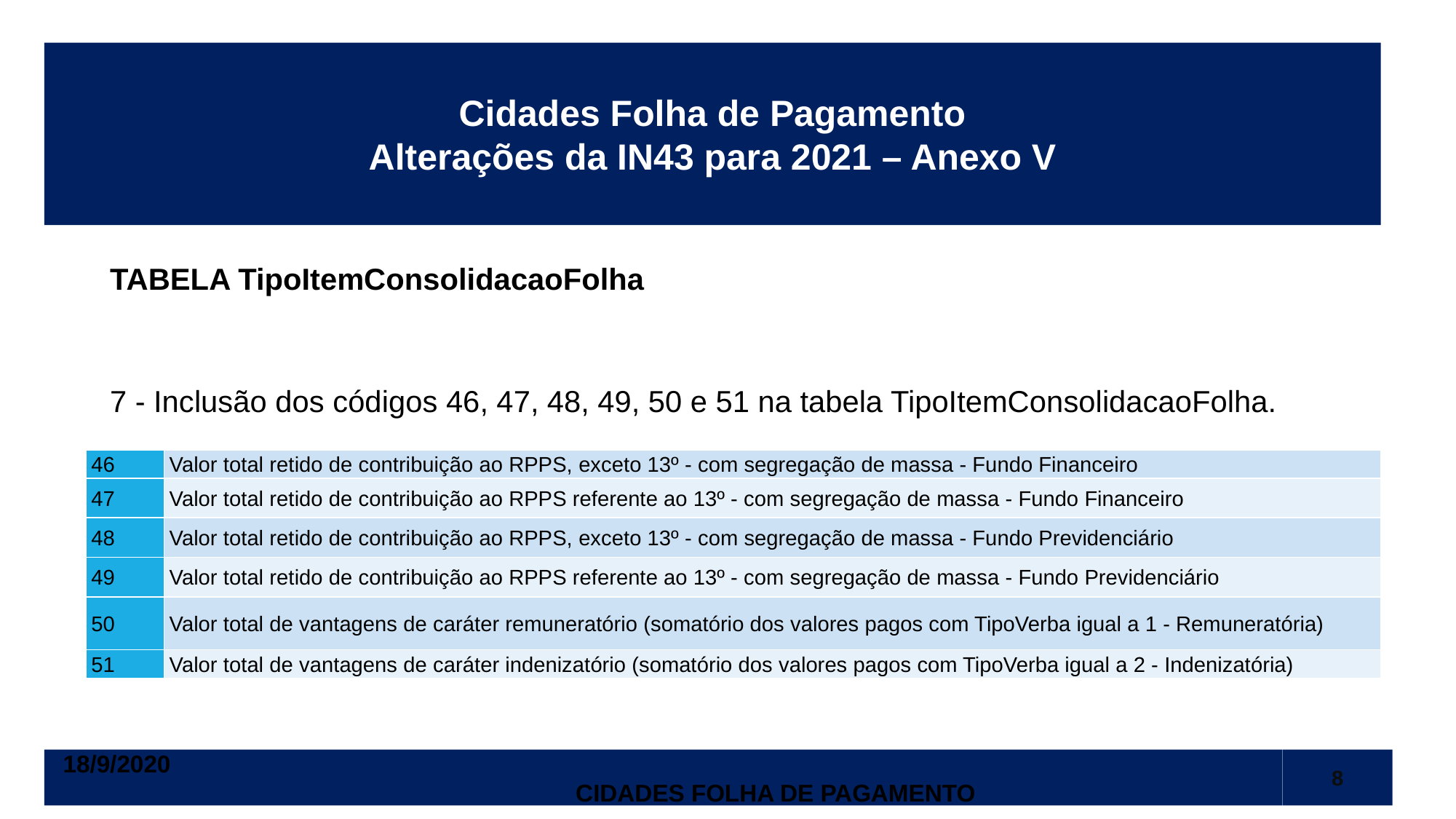

Cidades Folha de Pagamento
Alterações da IN43 para 2021 – Anexo V
TABELA TipoItemConsolidacaoFolha

7 - Inclusão dos códigos 46, 47, 48, 49, 50 e 51 na tabela TipoItemConsolidacaoFolha.

| 46 | Valor total retido de contribuição ao RPPS, exceto 13º - com segregação de massa - Fundo Financeiro |
| --- | --- |
| 47 | Valor total retido de contribuição ao RPPS referente ao 13º - com segregação de massa - Fundo Financeiro |
| 48 | Valor total retido de contribuição ao RPPS, exceto 13º - com segregação de massa - Fundo Previdenciário |
| 49 | Valor total retido de contribuição ao RPPS referente ao 13º - com segregação de massa - Fundo Previdenciário |
| 50 | Valor total de vantagens de caráter remuneratório (somatório dos valores pagos com TipoVerba igual a 1 - Remuneratória) |
| 51 | Valor total de vantagens de caráter indenizatório (somatório dos valores pagos com TipoVerba igual a 2 - Indenizatória) |
18/9/2020													 Cidades Folha de pagamento
8